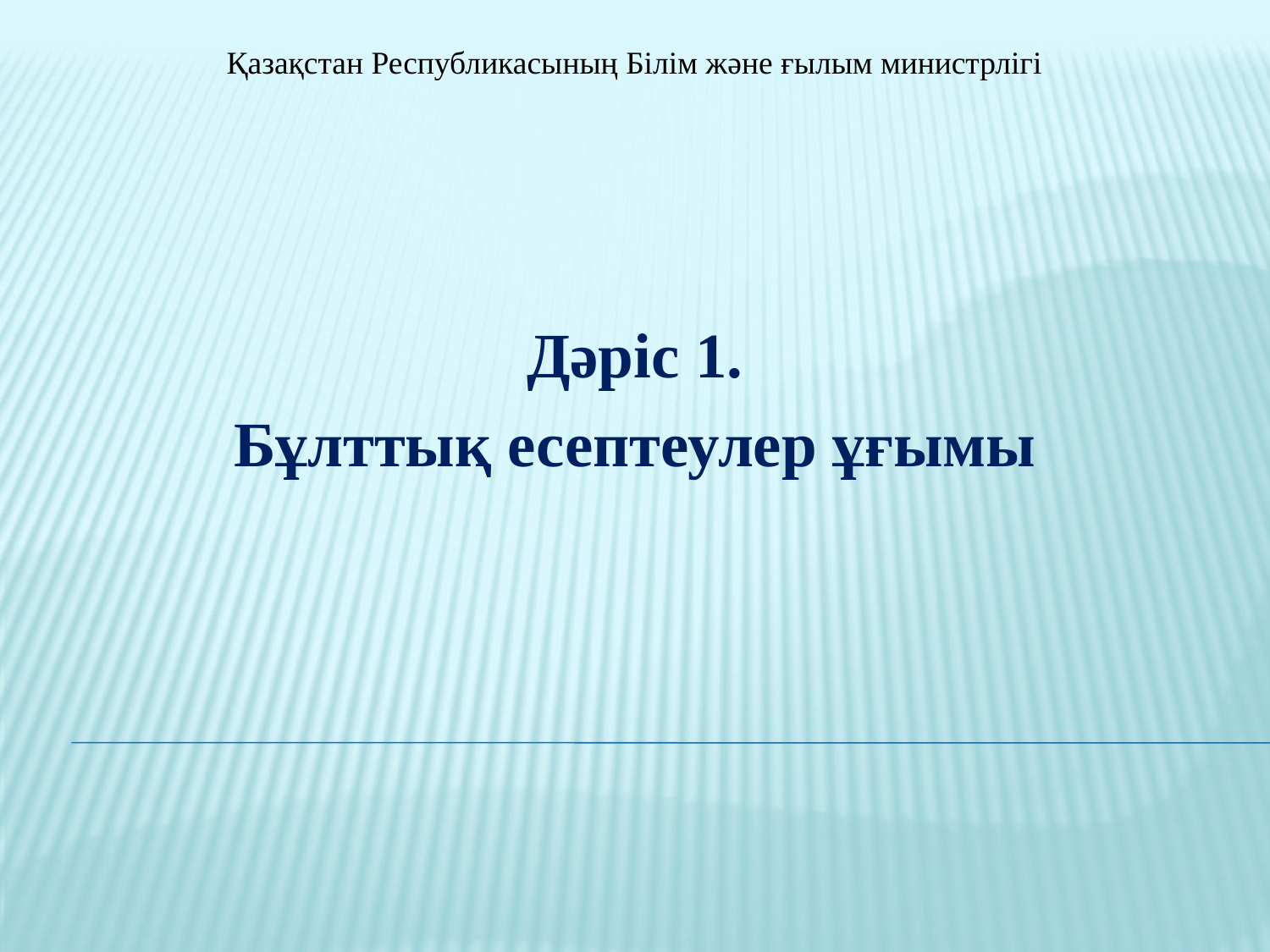

Қазақстан Республикасының Білім және ғылым министрлігі

Дәріс 1.
Бұлттық есептеулер ұғымы